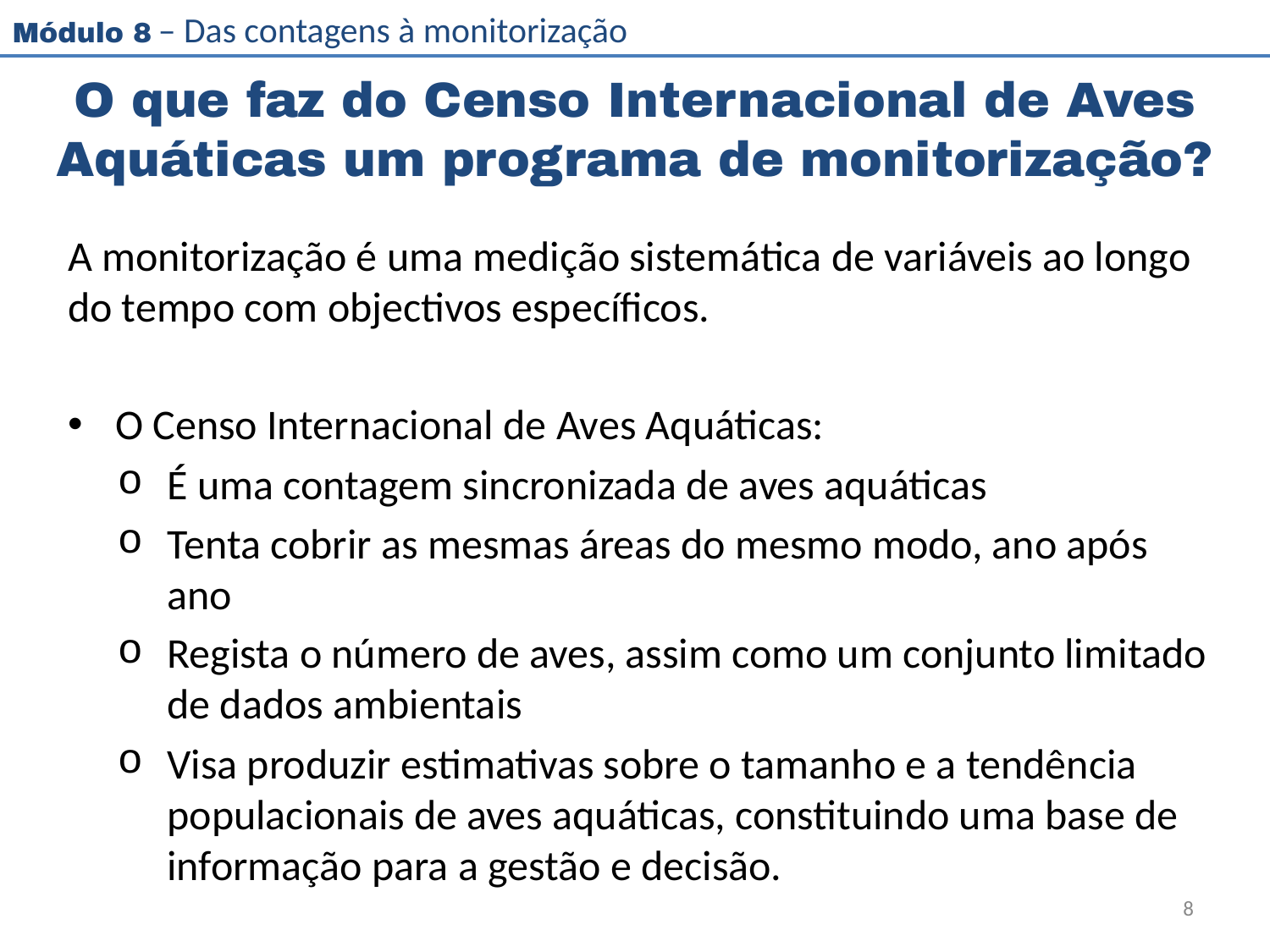

# O que faz do Censo Internacional de Aves Aquáticas um programa de monitorização?
A monitorização é uma medição sistemática de variáveis ao longo do tempo com objectivos específicos.

O Censo Internacional de Aves Aquáticas:
É uma contagem sincronizada de aves aquáticas
Tenta cobrir as mesmas áreas do mesmo modo, ano após ano
Regista o número de aves, assim como um conjunto limitado de dados ambientais
Visa produzir estimativas sobre o tamanho e a tendência populacionais de aves aquáticas, constituindo uma base de informação para a gestão e decisão.

8